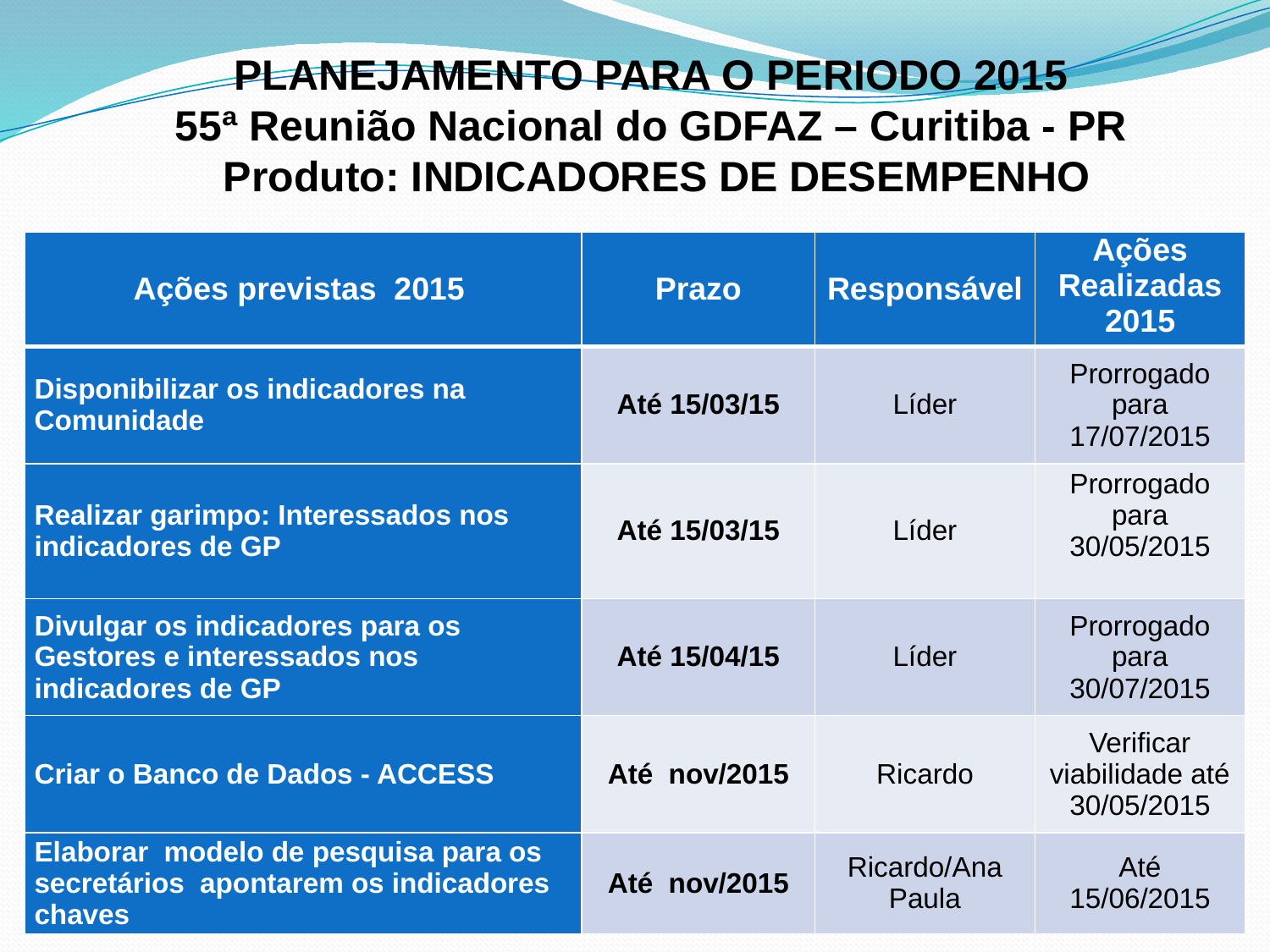

PLANEJAMENTO PARA O PERIODO 2015
55ª Reunião Nacional do GDFAZ – Curitiba - PR
 Produto: INDICADORES DE DESEMPENHO
| Ações previstas 2015 | Prazo | Responsável | Ações Realizadas 2015 |
| --- | --- | --- | --- |
| Disponibilizar os indicadores na Comunidade | Até 15/03/15 | Líder | Prorrogado para 17/07/2015 |
| Realizar garimpo: Interessados nos indicadores de GP | Até 15/03/15 | Líder | Prorrogado para 30/05/2015 |
| Divulgar os indicadores para os Gestores e interessados nos indicadores de GP | Até 15/04/15 | Líder | Prorrogado para 30/07/2015 |
| Criar o Banco de Dados - ACCESS | Até nov/2015 | Ricardo | Verificar viabilidade até 30/05/2015 |
| Elaborar modelo de pesquisa para os secretários apontarem os indicadores chaves | Até nov/2015 | Ricardo/Ana Paula | Até 15/06/2015 |